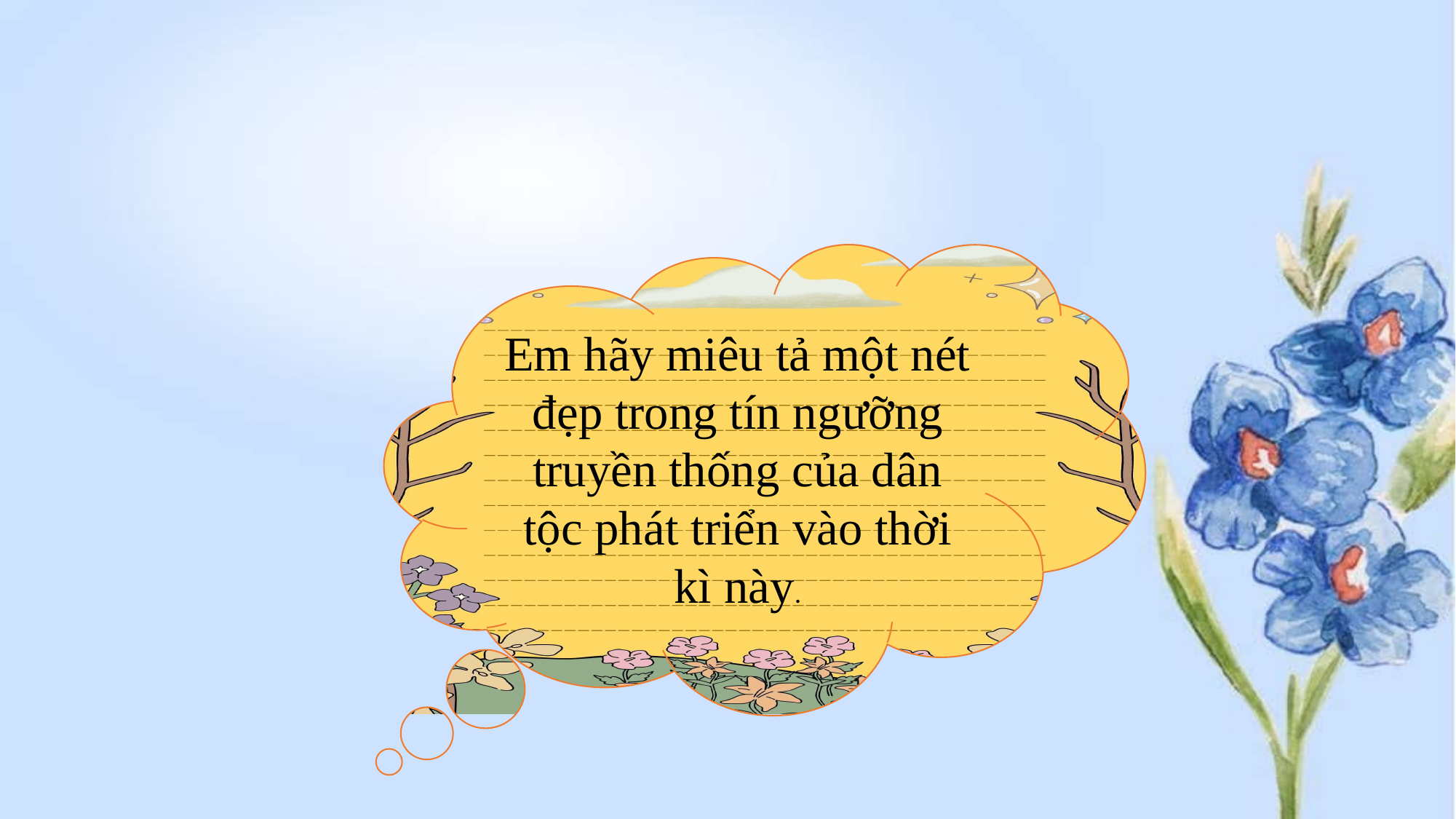

Em hãy miêu tả một nét đẹp trong tín ngưỡng truyền thống của dân tộc phát triển vào thời kì này.